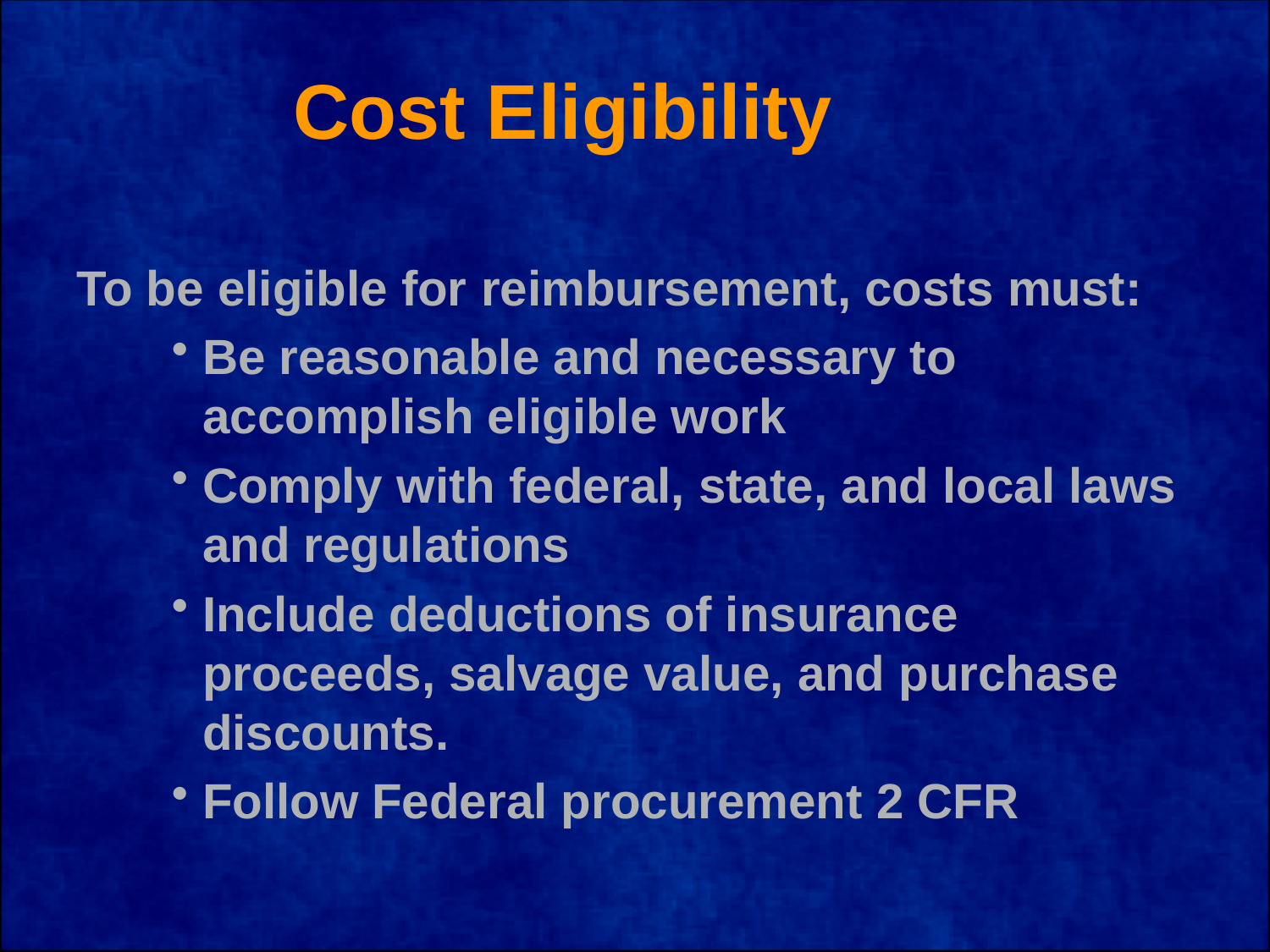

# Cost Eligibility
To be eligible for reimbursement, costs must:
Be reasonable and necessary to accomplish eligible work
Comply with federal, state, and local laws and regulations
Include deductions of insurance proceeds, salvage value, and purchase discounts.
Follow Federal procurement 2 CFR